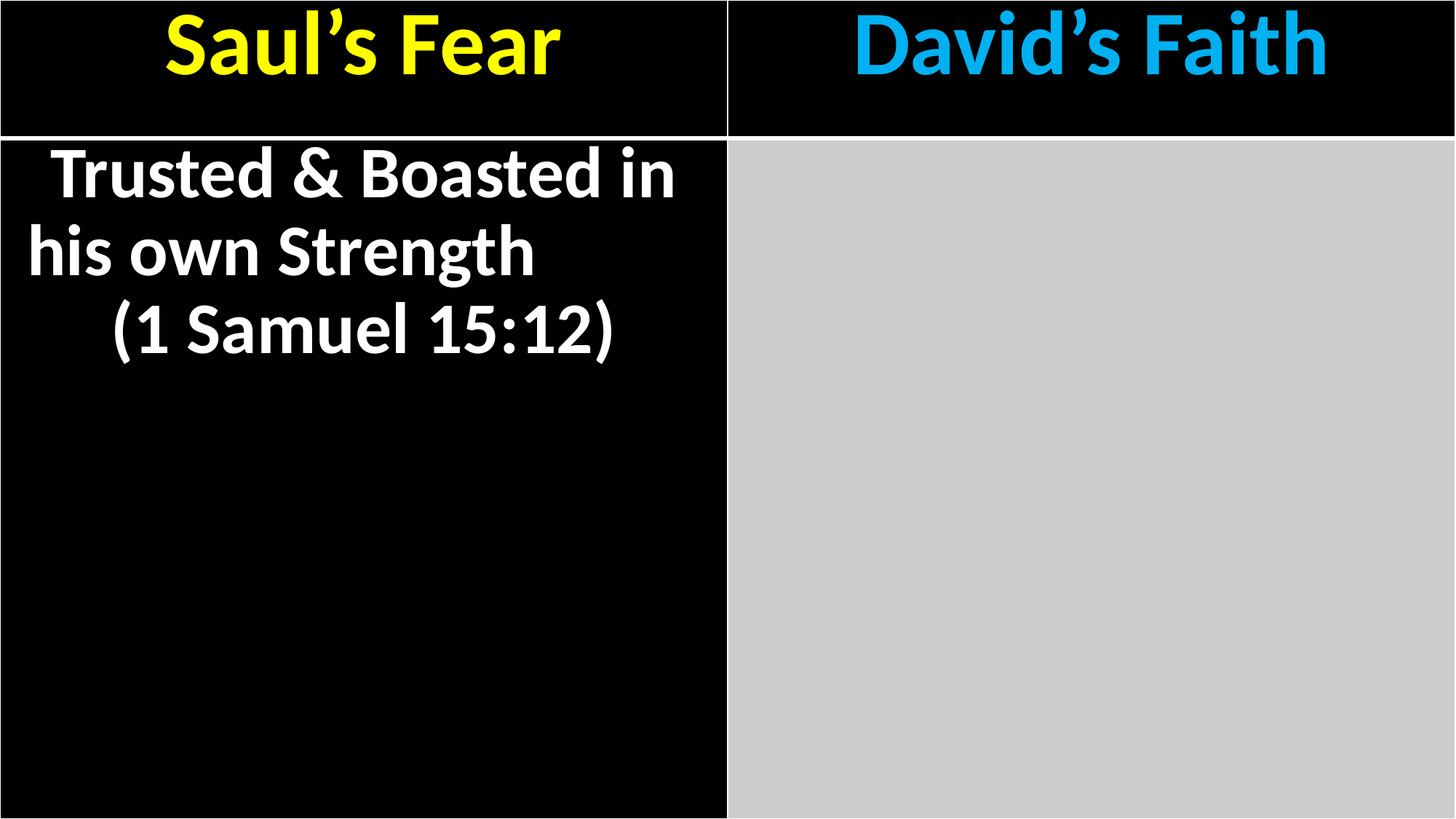

| Saul’s Fear | David’s Faith |
| --- | --- |
| Trusted & Boasted in his own Strength (1 Samuel 15:12) |  |